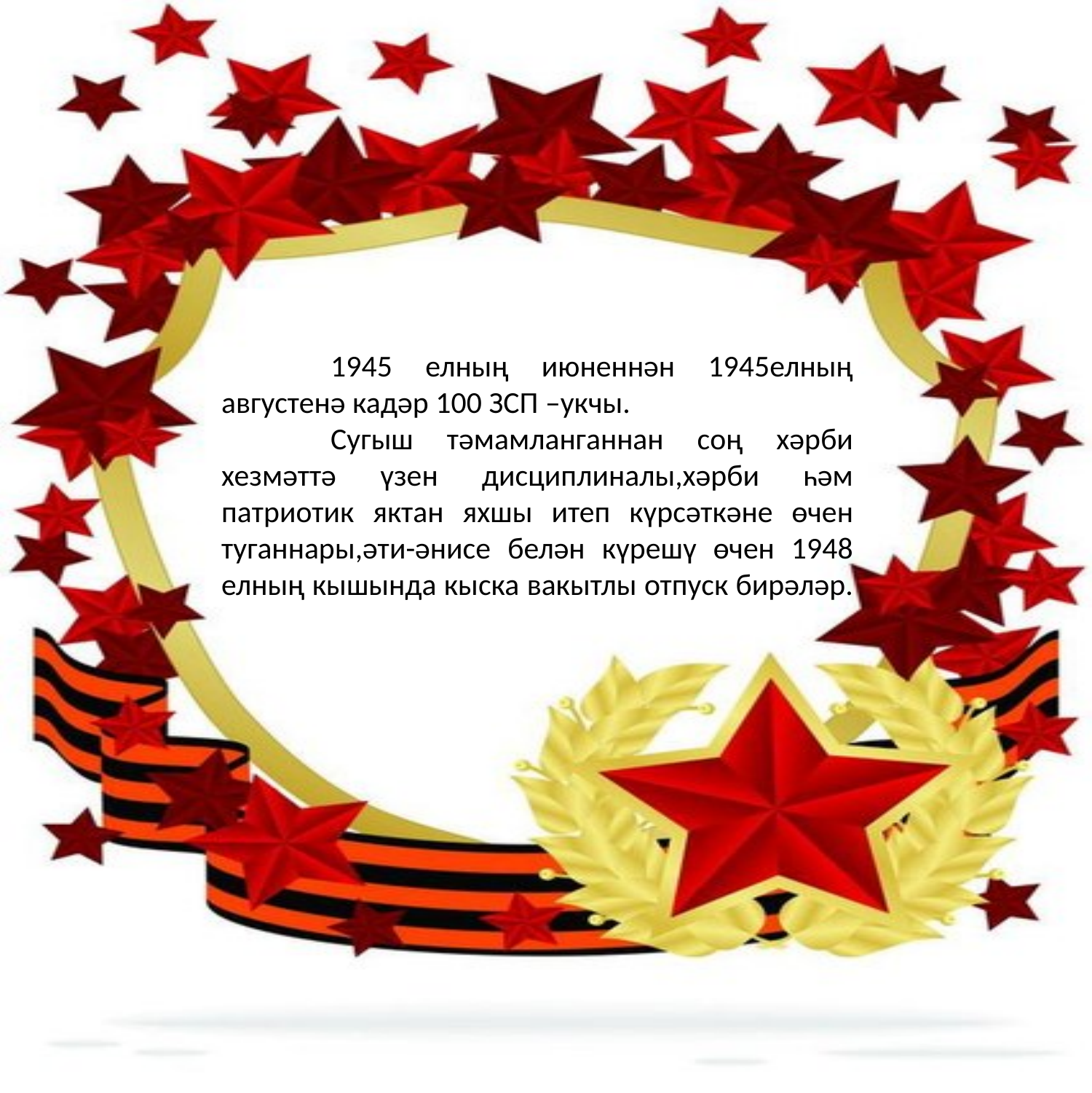

1945 елның июненнән 1945елның августенә кадәр 100 ЗСП –укчы.
	Сугыш тәмамланганнан соң хәрби хезмәттә үзен дисциплиналы,хәрби һәм патриотик яктан яхшы итеп күрсәткәне өчен туганнары,әти-әнисе белән күрешү өчен 1948 елның кышында кыска вакытлы отпуск бирәләр.